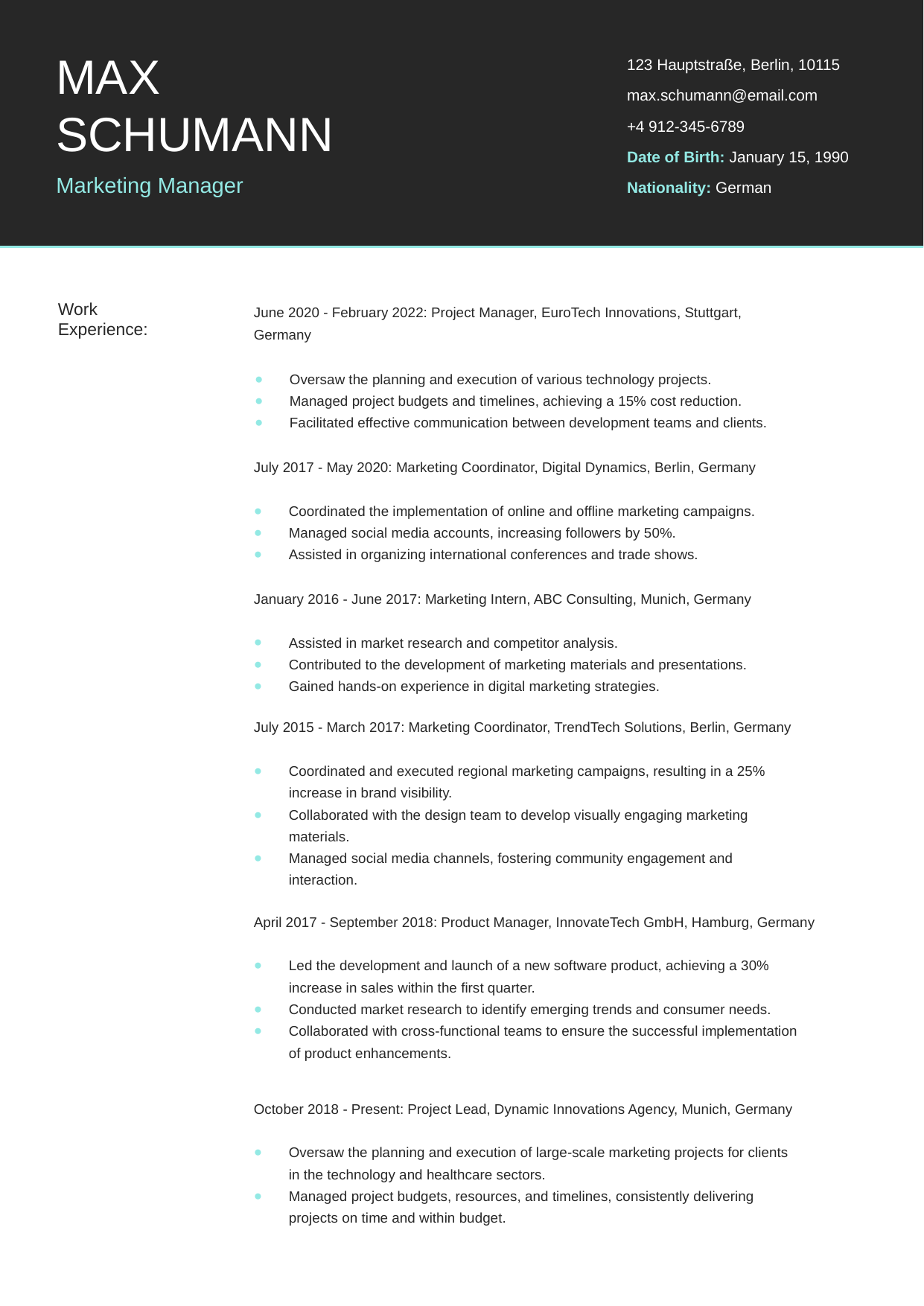

MAX
SCHUMANN
123 Hauptstraße, Berlin, 10115
max.schumann@email.com
+4 912-345-6789
Date of Birth: January 15, 1990
Nationality: German
Marketing Manager
Work
Experience:
June 2020 - February 2022: Project Manager, EuroTech Innovations, Stuttgart,
Germany
Oversaw the planning and execution of various technology projects.
Managed project budgets and timelines, achieving a 15% cost reduction.
Facilitated effective communication between development teams and clients.
July 2017 - May 2020: Marketing Coordinator, Digital Dynamics, Berlin, Germany
Coordinated the implementation of online and offline marketing campaigns.
Managed social media accounts, increasing followers by 50%.
Assisted in organizing international conferences and trade shows.
January 2016 - June 2017: Marketing Intern, ABC Consulting, Munich, Germany
Assisted in market research and competitor analysis.
Contributed to the development of marketing materials and presentations.
Gained hands-on experience in digital marketing strategies.
July 2015 - March 2017: Marketing Coordinator, TrendTech Solutions, Berlin, Germany
Coordinated and executed regional marketing campaigns, resulting in a 25%
increase in brand visibility.
Collaborated with the design team to develop visually engaging marketing
materials.
Managed social media channels, fostering community engagement and
interaction.
April 2017 - September 2018: Product Manager, InnovateTech GmbH, Hamburg, Germany
Led the development and launch of a new software product, achieving a 30%
increase in sales within the first quarter.
Conducted market research to identify emerging trends and consumer needs.
Collaborated with cross-functional teams to ensure the successful implementation
of product enhancements.
October 2018 - Present: Project Lead, Dynamic Innovations Agency, Munich, Germany
Oversaw the planning and execution of large-scale marketing projects for clients
in the technology and healthcare sectors.
Managed project budgets, resources, and timelines, consistently delivering
projects on time and within budget.